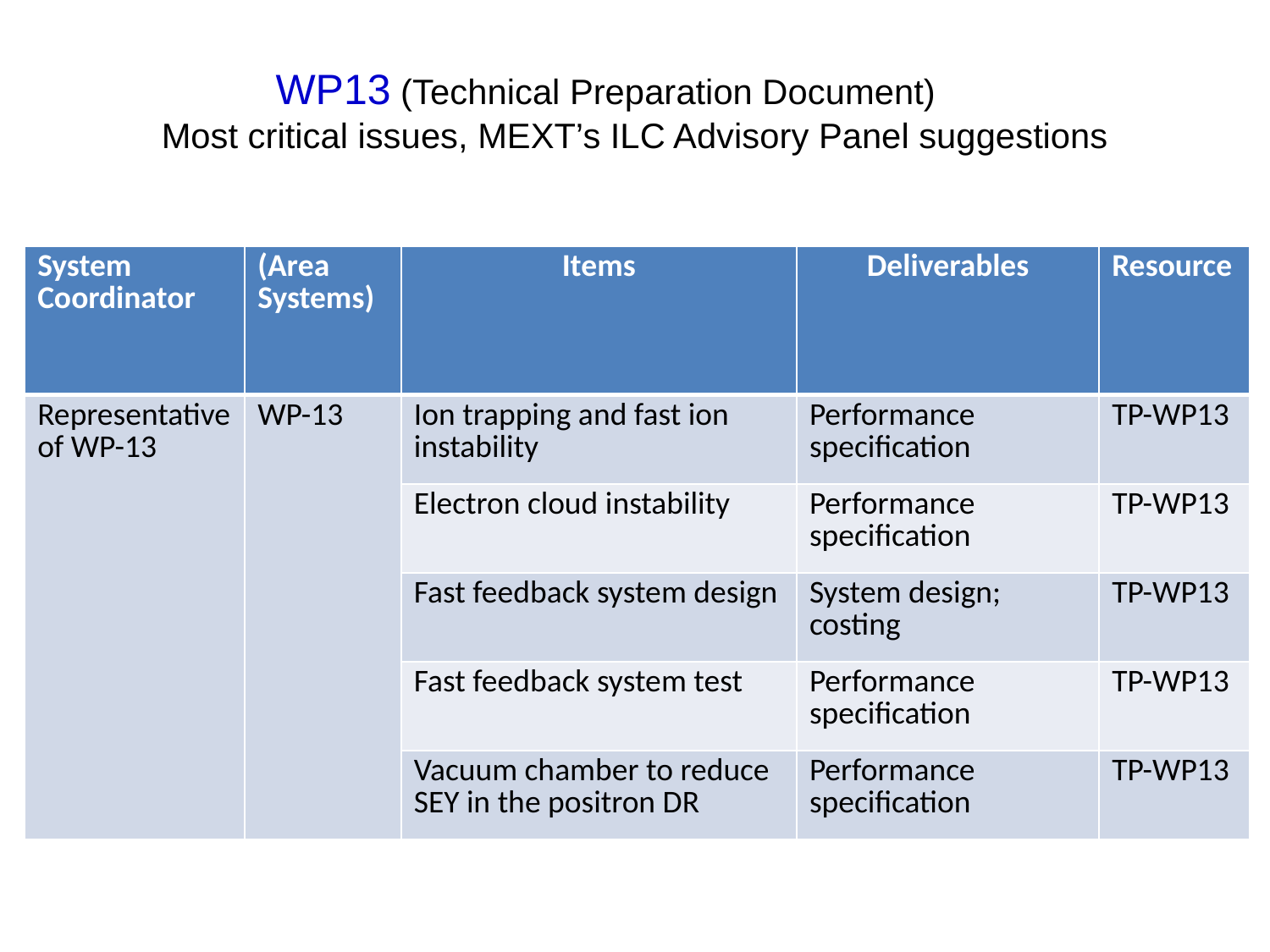

WP13 (Technical Preparation Document)
Most critical issues, MEXT’s ILC Advisory Panel suggestions
| System Coordinator | (Area Systems) | Items | Deliverables | Resource |
| --- | --- | --- | --- | --- |
| Representative of WP-13 | WP-13 | Ion trapping and fast ion instability | Performance specification | TP-WP13 |
|  |  | Electron cloud instability | Performance specification | TP-WP13 |
|  |  | Fast feedback system design | System design; costing | TP-WP13 |
|  |  | Fast feedback system test | Performance specification | TP-WP13 |
|  |  | Vacuum chamber to reduce SEY in the positron DR | Performance specification | TP-WP13 |